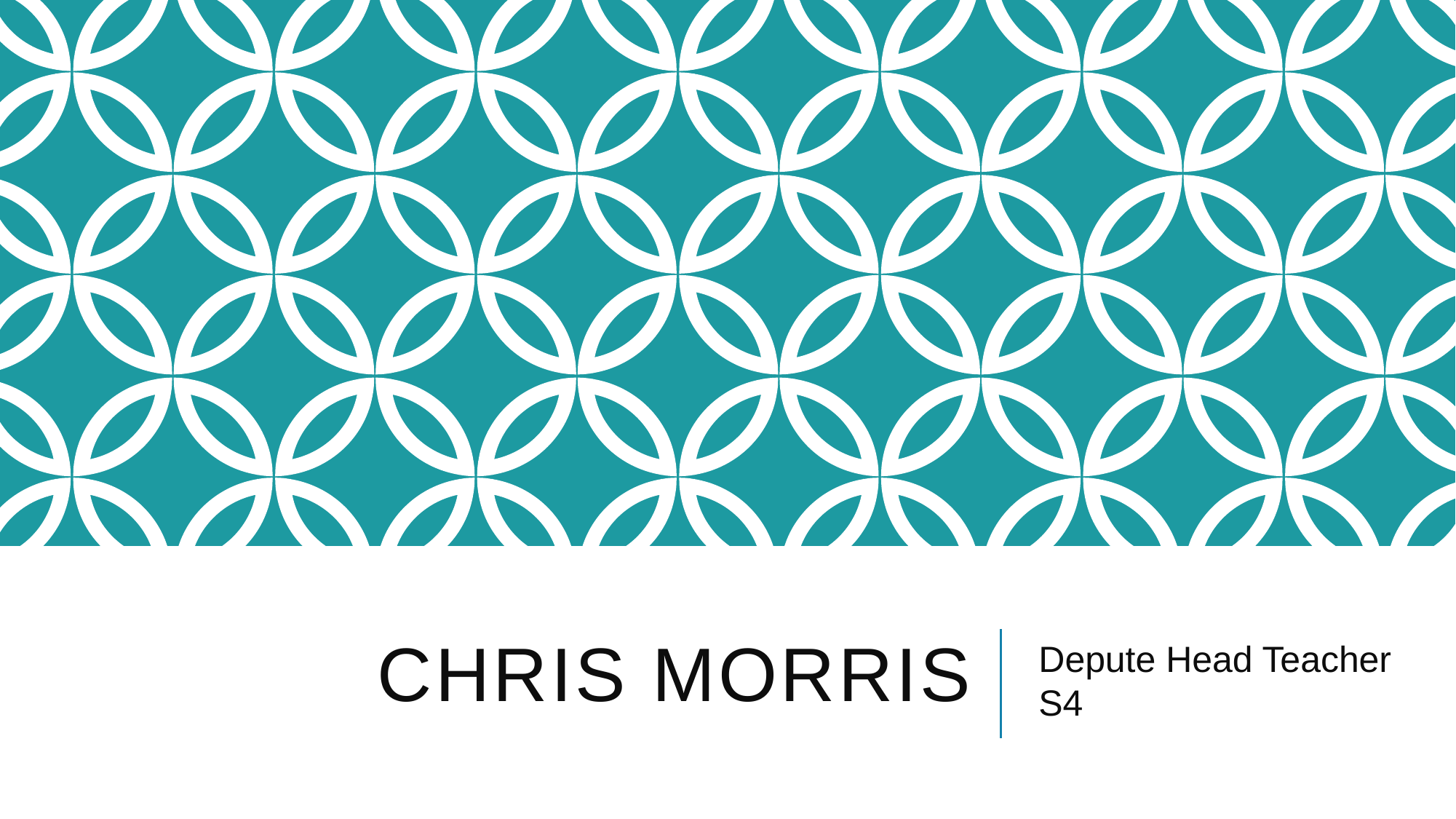

# Chris Morris
Depute Head Teacher S4